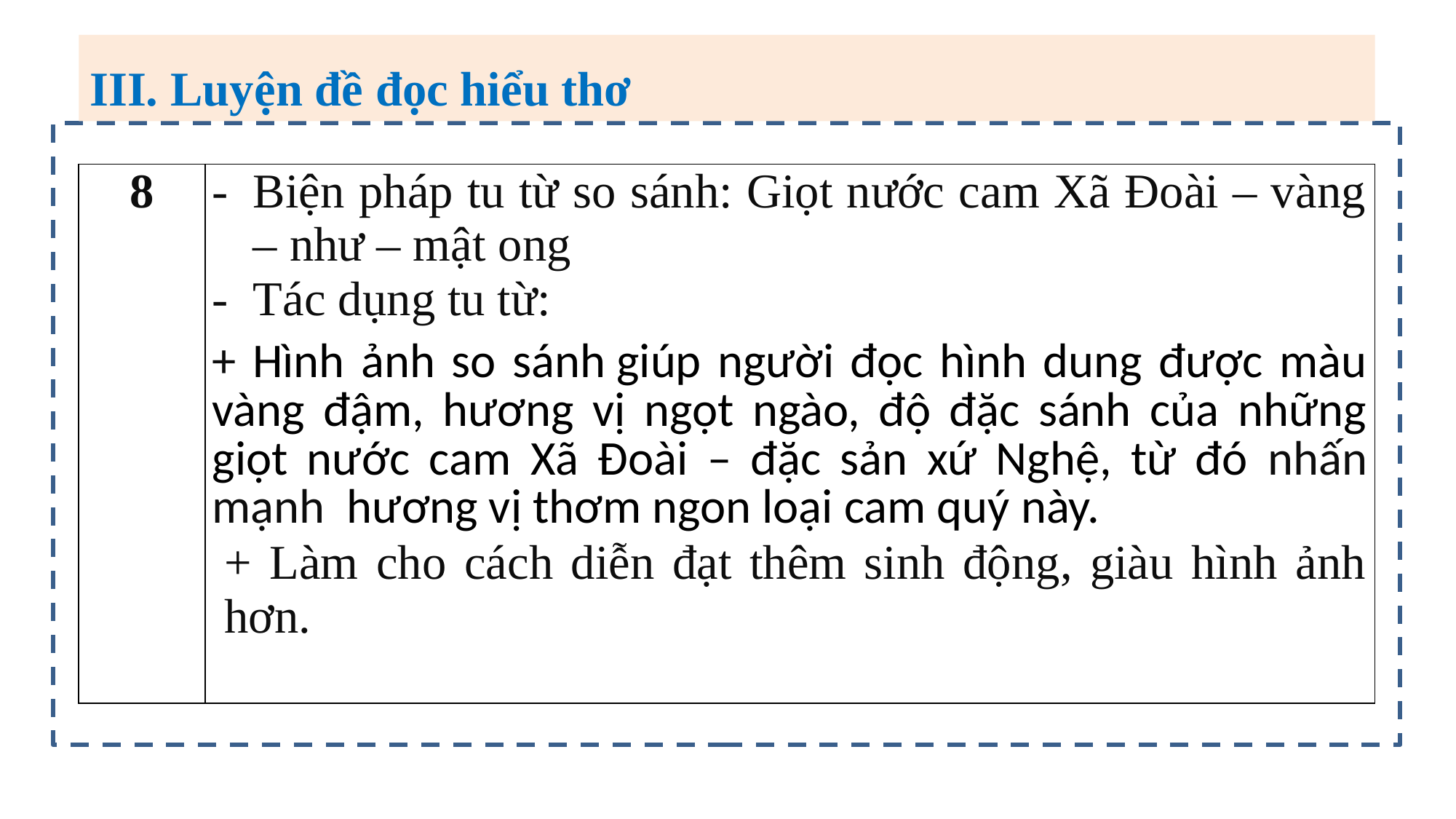

III. Luyện đề đọc hiểu thơ

| 8 | Biện pháp tu từ so sánh: Giọt nước cam Xã Đoài – vàng – như – mật ong Tác dụng tu từ: + Hình ảnh so sánh giúp người đọc hình dung được màu vàng đậm, hương vị ngọt ngào, độ đặc sánh của những giọt nước cam Xã Đoài – đặc sản xứ Nghệ, từ đó nhấn mạnh hương vị thơm ngon loại cam quý này. + Làm cho cách diễn đạt thêm sinh động, giàu hình ảnh hơn. |
| --- | --- |